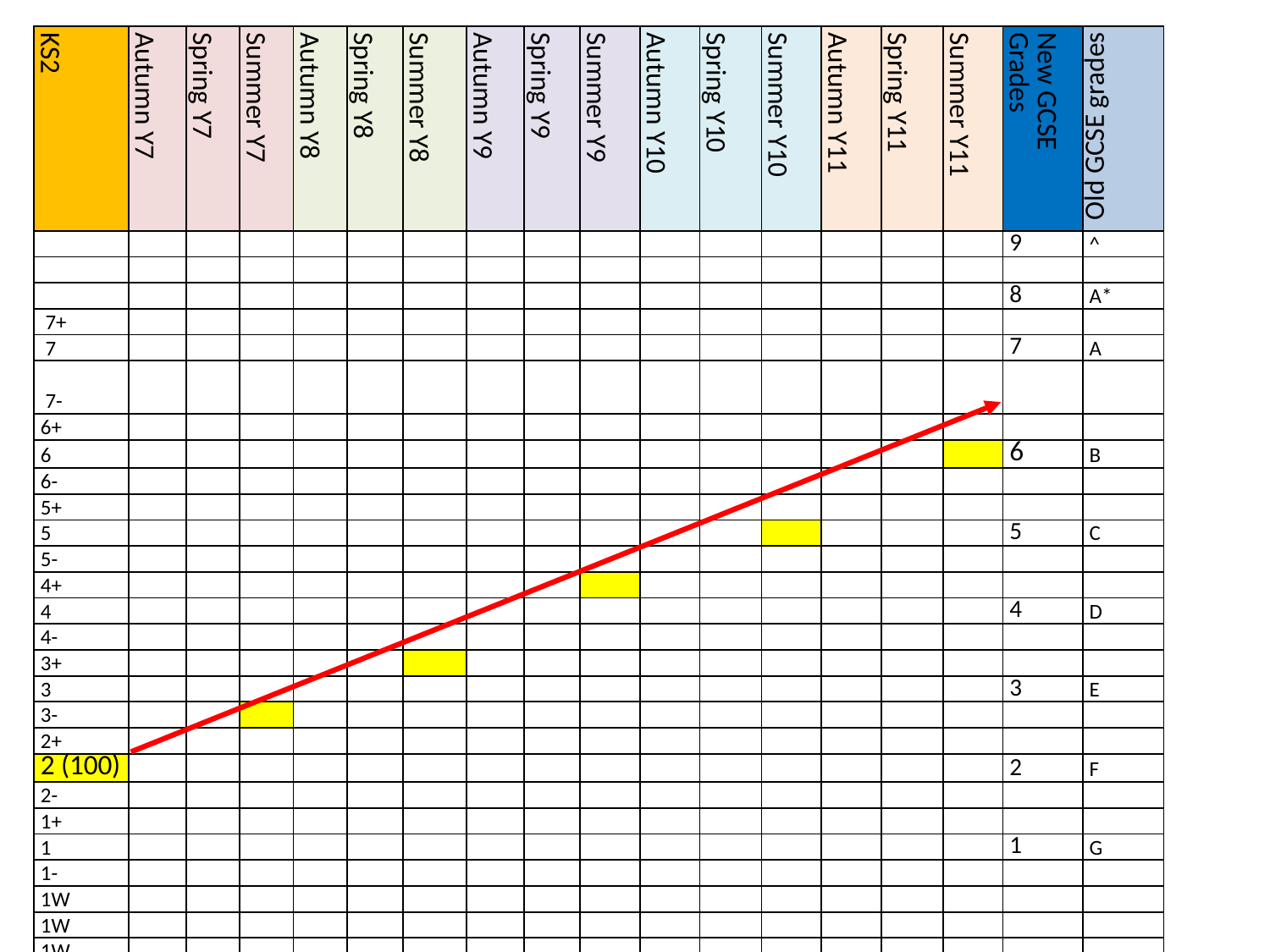

| KS2 | Autumn Y7 | Spring Y7 | Summer Y7 | Autumn Y8 | Spring Y8 | Summer Y8 | Autumn Y9 | Spring Y9 | Summer Y9 | Autumn Y10 | Spring Y10 | Summer Y10 | Autumn Y11 | Spring Y11 | Summer Y11 | New GCSE Grades | Old GCSE grades |
| --- | --- | --- | --- | --- | --- | --- | --- | --- | --- | --- | --- | --- | --- | --- | --- | --- | --- |
|  |  |  |  |  |  |  |  |  |  |  |  |  |  |  |  | 9 | ^ |
|  |  |  |  |  |  |  |  |  |  |  |  |  |  |  |  |  |  |
|  |  |  |  |  |  |  |  |  |  |  |  |  |  |  |  | 8 | A\* |
| 7+ |  |  |  |  |  |  |  |  |  |  |  |  |  |  |  |  |  |
| 7 |  |  |  |  |  |  |  |  |  |  |  |  |  |  |  | 7 | A |
| 7- |  |  |  |  |  |  |  |  |  |  |  |  |  |  |  |  |  |
| 6+ |  |  |  |  |  |  |  |  |  |  |  |  |  |  |  |  |  |
| 6 |  |  |  |  |  |  |  |  |  |  |  |  |  |  |  | 6 | B |
| 6- |  |  |  |  |  |  |  |  |  |  |  |  |  |  |  |  |  |
| 5+ |  |  |  |  |  |  |  |  |  |  |  |  |  |  |  |  |  |
| 5 |  |  |  |  |  |  |  |  |  |  |  |  |  |  |  | 5 | C |
| 5- |  |  |  |  |  |  |  |  |  |  |  |  |  |  |  |  |  |
| 4+ |  |  |  |  |  |  |  |  |  |  |  |  |  |  |  |  |  |
| 4 |  |  |  |  |  |  |  |  |  |  |  |  |  |  |  | 4 | D |
| 4- |  |  |  |  |  |  |  |  |  |  |  |  |  |  |  |  |  |
| 3+ |  |  |  |  |  |  |  |  |  |  |  |  |  |  |  |  |  |
| 3 |  |  |  |  |  |  |  |  |  |  |  |  |  |  |  | 3 | E |
| 3- |  |  |  |  |  |  |  |  |  |  |  |  |  |  |  |  |  |
| 2+ |  |  |  |  |  |  |  |  |  |  |  |  |  |  |  |  |  |
| 2 (100) |  |  |  |  |  |  |  |  |  |  |  |  |  |  |  | 2 | F |
| 2- |  |  |  |  |  |  |  |  |  |  |  |  |  |  |  |  |  |
| 1+ |  |  |  |  |  |  |  |  |  |  |  |  |  |  |  |  |  |
| 1 |  |  |  |  |  |  |  |  |  |  |  |  |  |  |  | 1 | G |
| 1- |  |  |  |  |  |  |  |  |  |  |  |  |  |  |  |  |  |
| 1W |  |  |  |  |  |  |  |  |  |  |  |  |  |  |  |  |  |
| 1W |  |  |  |  |  |  |  |  |  |  |  |  |  |  |  |  |  |
| 1W |  |  |  |  |  |  |  |  |  |  |  |  |  |  |  |  |  |